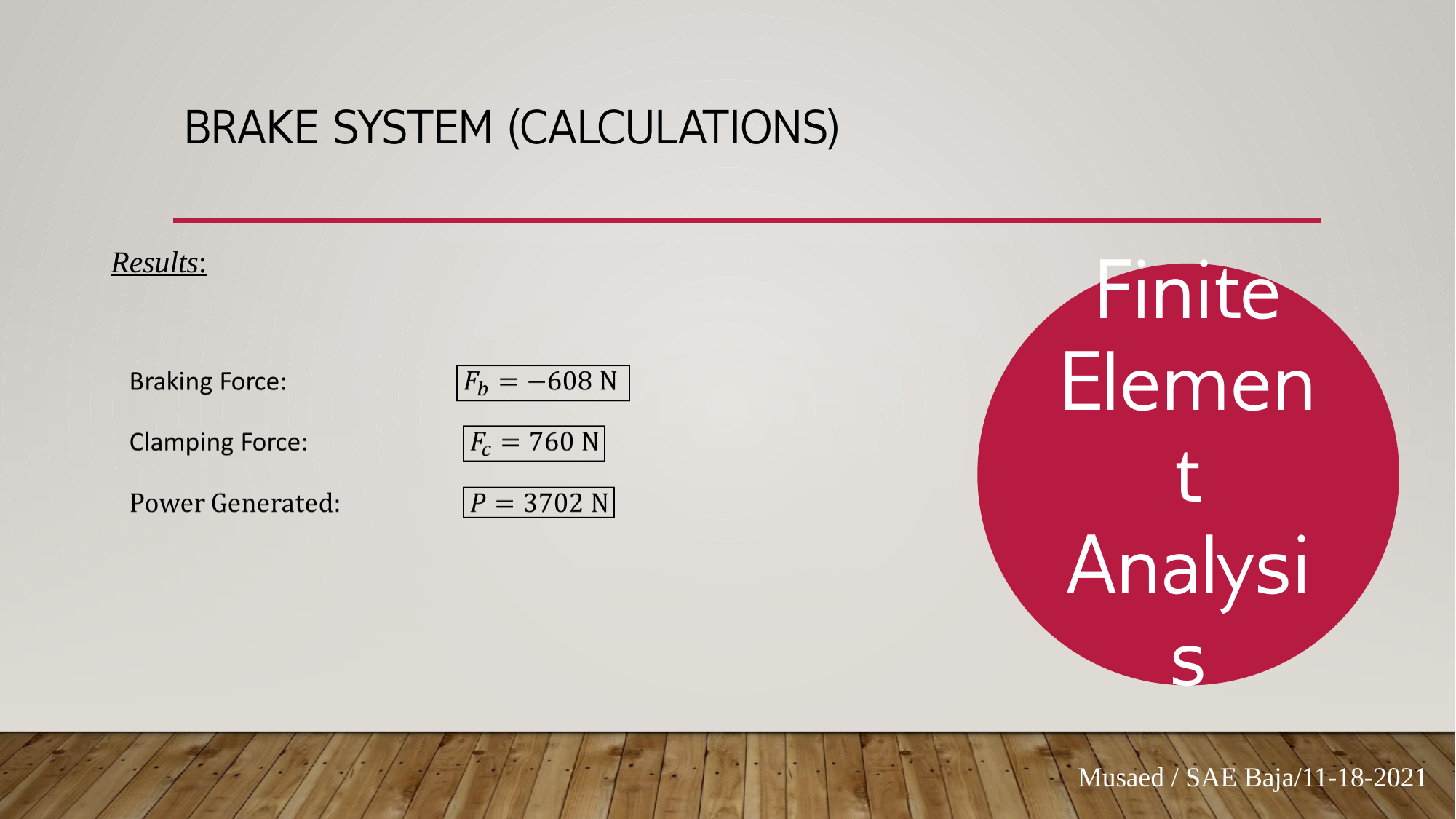

# BRAKE SYSTEM (CALCULATIONS)
Results:

Finite Element Analysis

Musaed / SAE Baja/11-18-2021